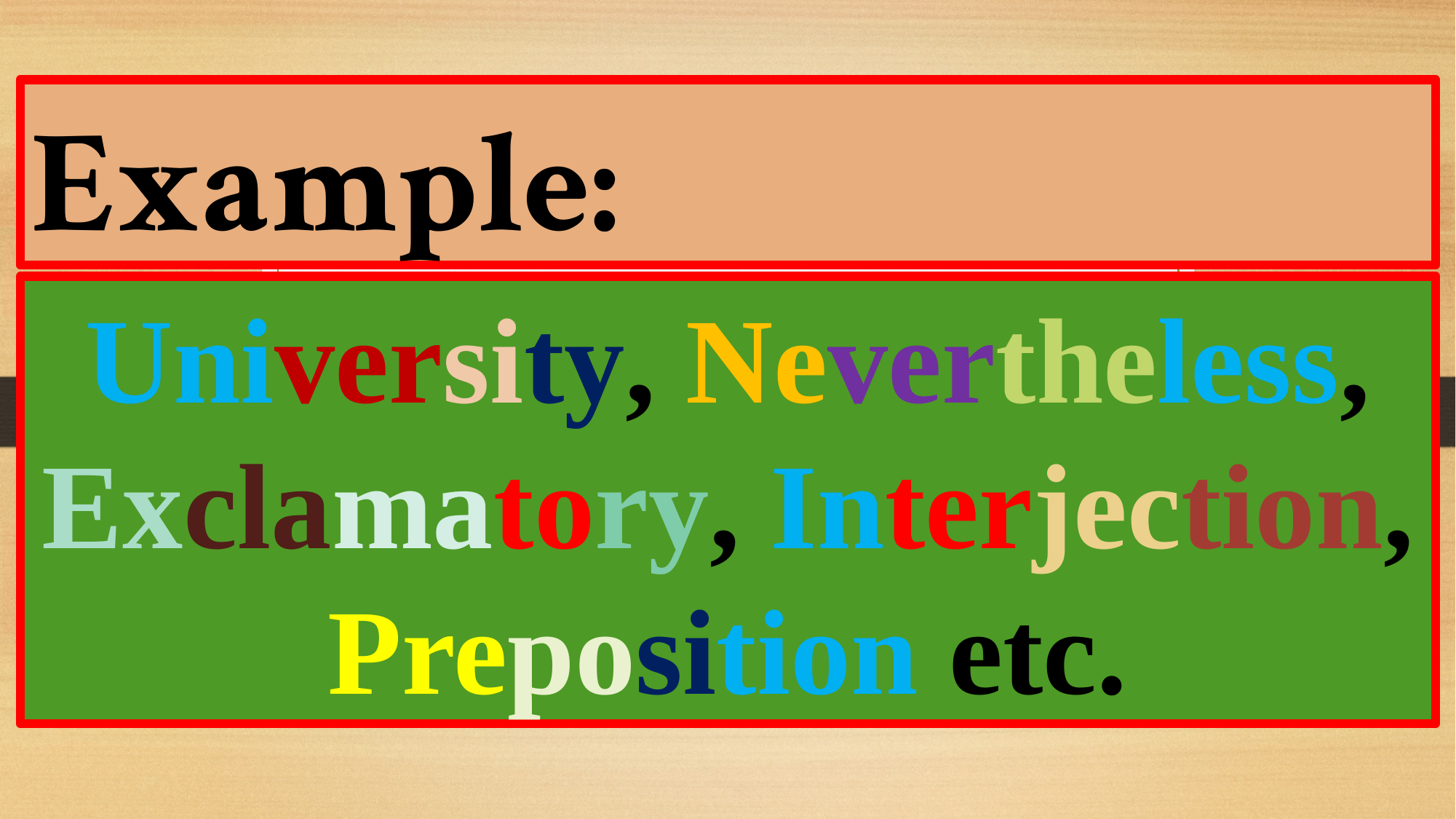

Example:
University, Nevertheless, Exclamatory, Interjection, Preposition etc.